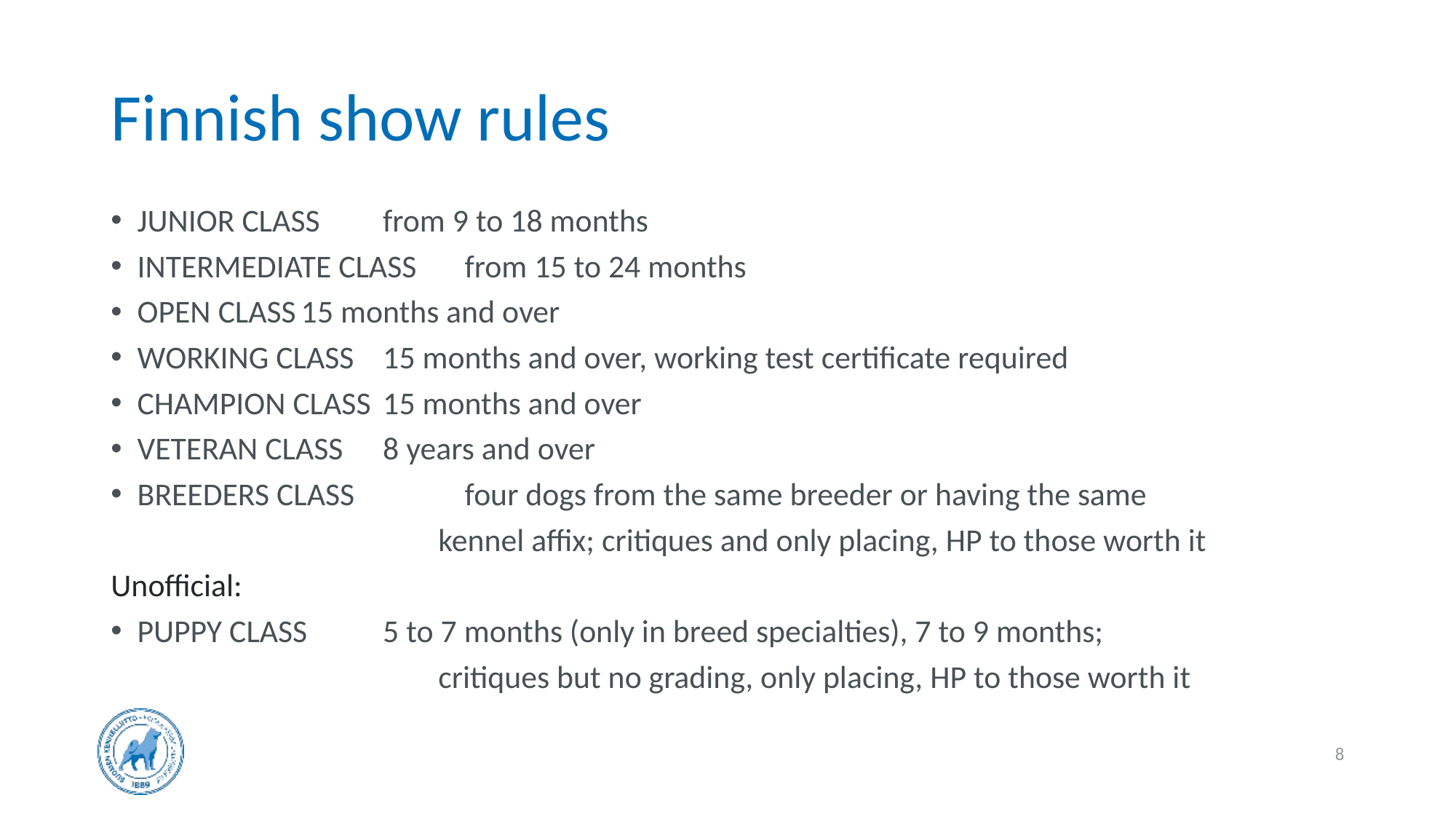

# Finnish show rules
JUNIOR CLASS			from 9 to 18 months
INTERMEDIATE CLASS		from 15 to 24 months
OPEN CLASS			15 months and over
WORKING CLASS		15 months and over, working test certificate required
CHAMPION CLASS		15 months and over
VETERAN CLASS		8 years and over
BREEDERS CLASS	 	four dogs from the same breeder or having the same
				kennel affix; critiques and only placing, HP to those worth it
Unofficial:
PUPPY CLASS  		5 to 7 months (only in breed specialties), 7 to 9 months;
				critiques but no grading, only placing, HP to those worth it

8